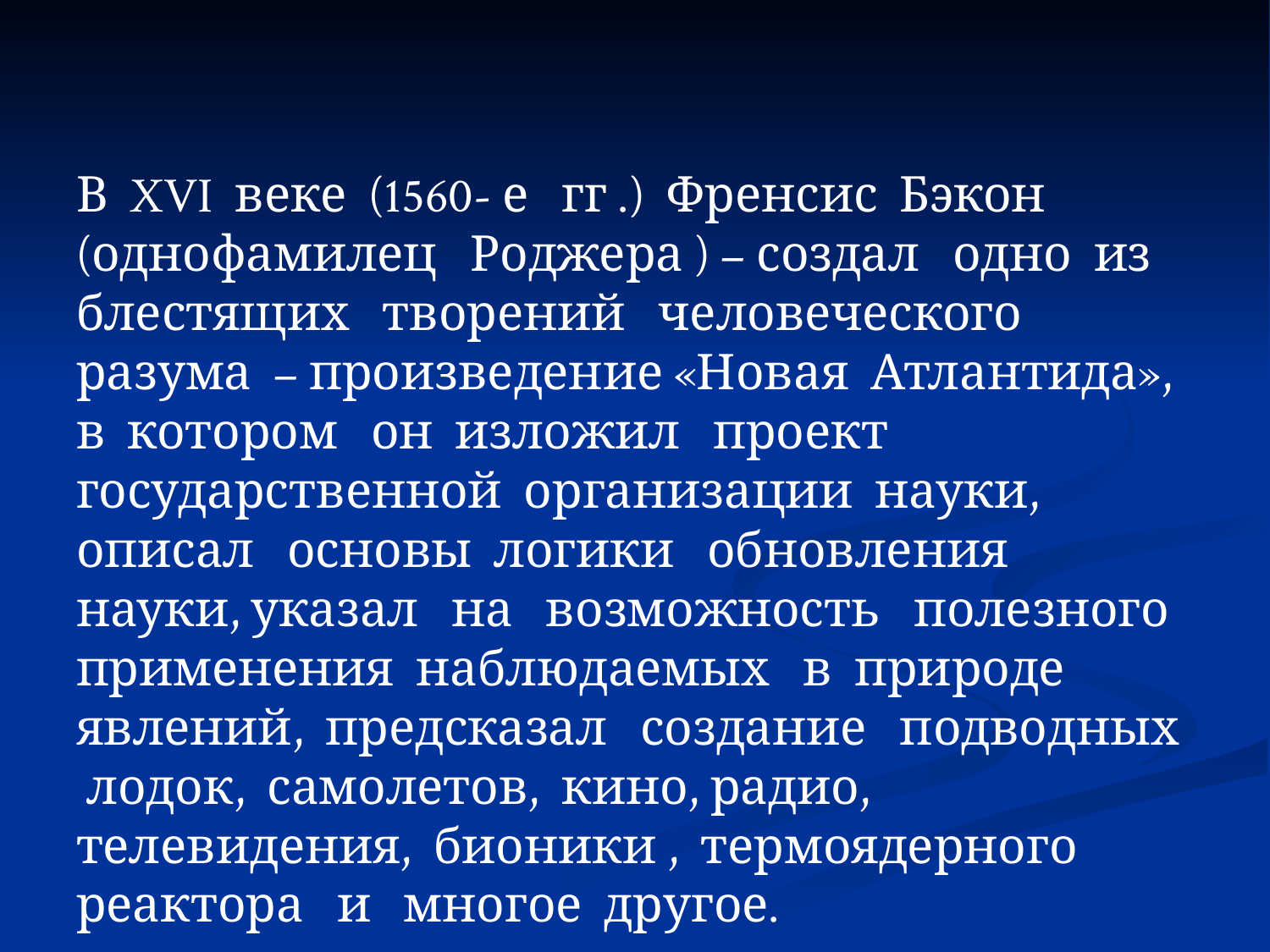

В  XVI  веке  (1560- е   гг .)  Френсис  Бэкон (однофамилец   Роджера ) – создал   одно  из   блестящих   творений   человеческого  разума  – произведение «Новая  Атлантида»,  в  котором   он  изложил   проект   государственной  организации  науки,  описал   основы  логики   обновления   науки, указал   на   возможность   полезного  применения  наблюдаемых   в  природе   явлений,  предсказал   создание   подводных   лодок,  самолетов,  кино, радио,  телевидения,  бионики ,  термоядерного  реактора   и   многое  другое.